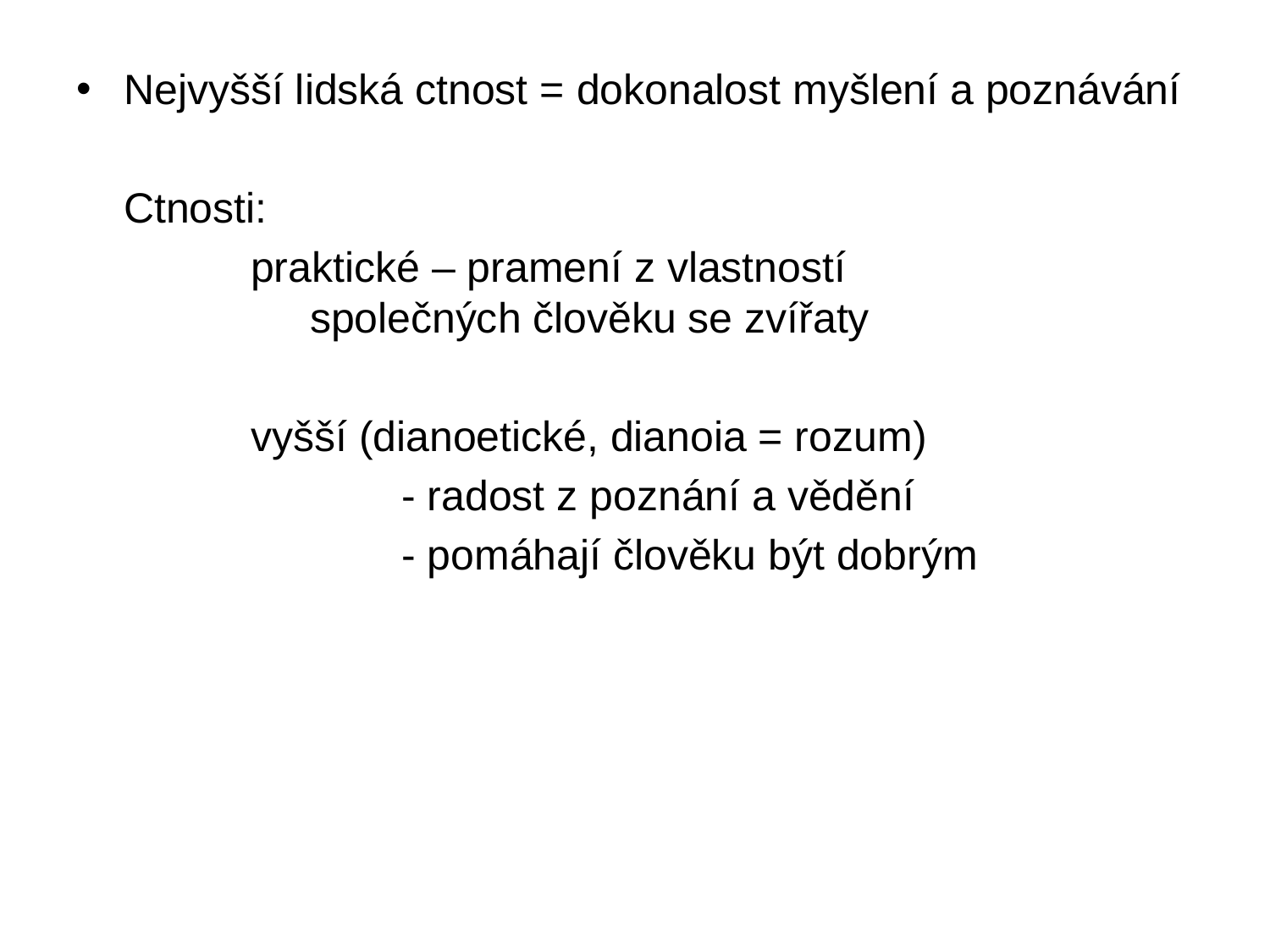

Nejvyšší lidská ctnost = dokonalost myšlení a poznávání

	Ctnosti:
		praktické – pramení z vlastností 				     společných člověku se zvířaty

		vyšší (dianoetické, dianoia = rozum)
			  - radost z poznání a vědění
			  - pomáhají člověku být dobrým